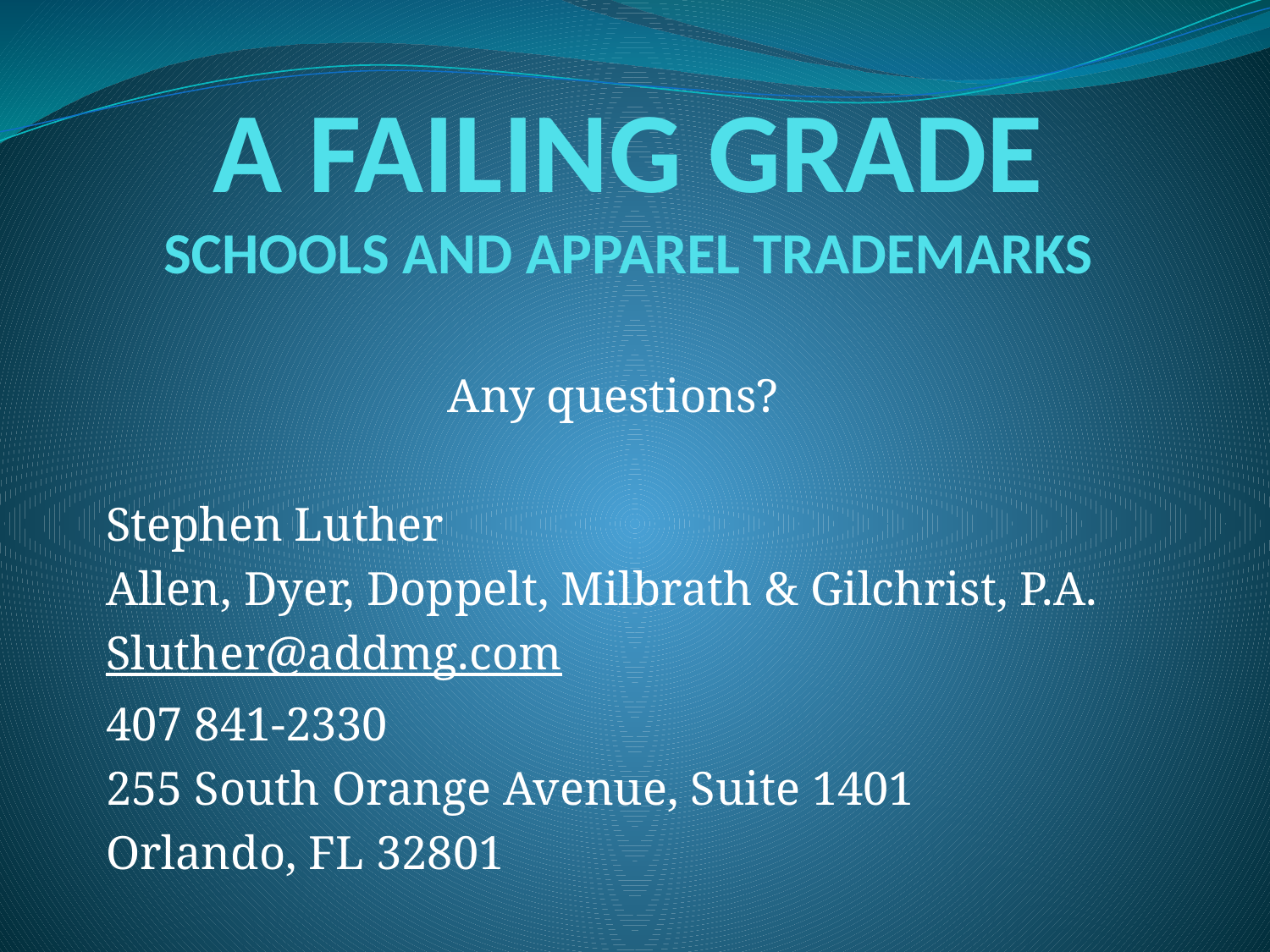

A FAILING GRADE
SCHOOLS AND APPAREL TRADEMARKS

Any questions?

Stephen Luther
Allen, Dyer, Doppelt, Milbrath & Gilchrist, P.A.
Sluther@addmg.com
407 841-2330
255 South Orange Avenue, Suite 1401
Orlando, FL 32801